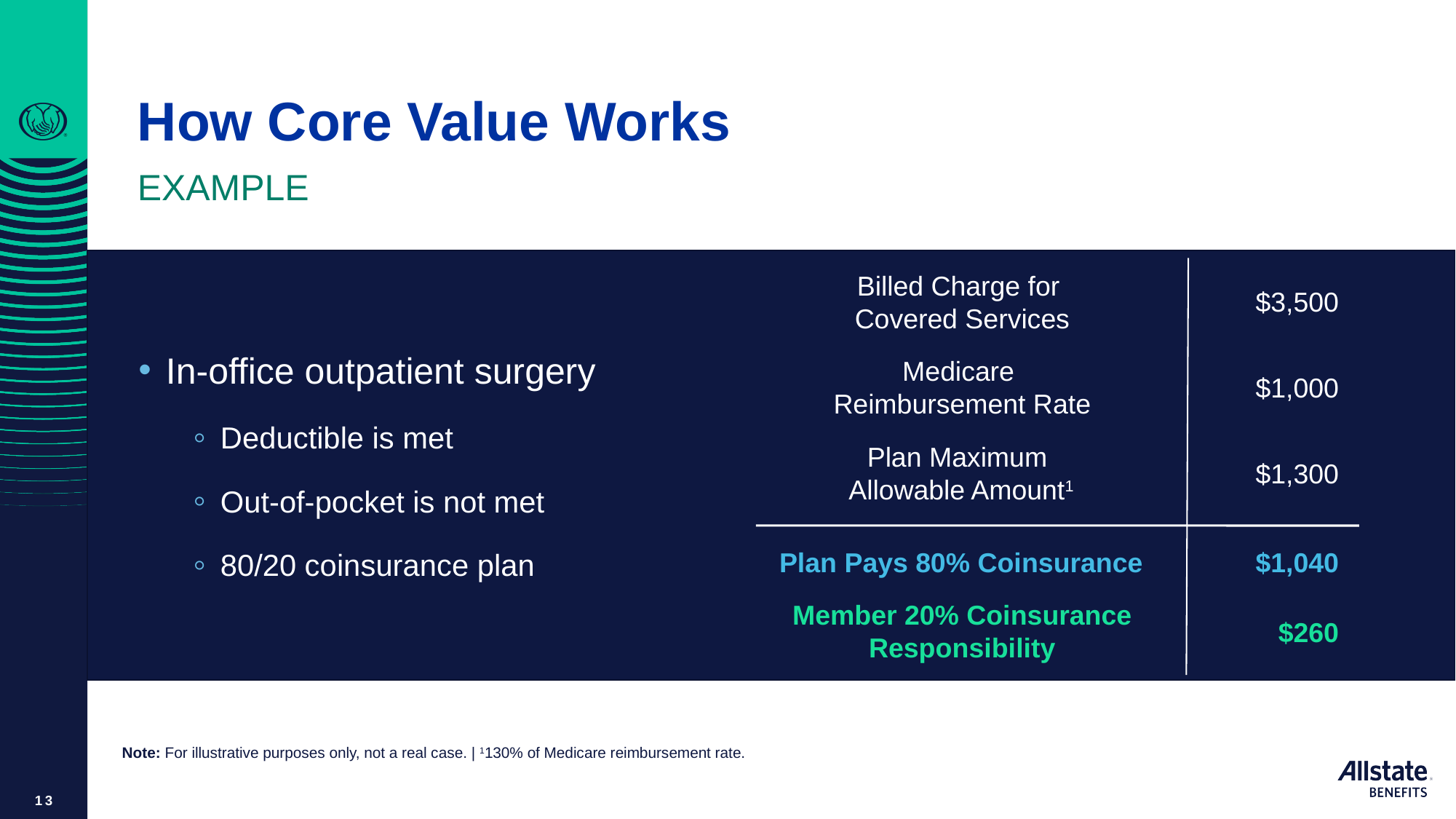

# How Core Value Works
Example
In-office outpatient surgery
Deductible is met
Out-of-pocket is not met
80/20 coinsurance plan

Billed Charge for
Covered Services
$3,500
Medicare
Reimbursement Rate
$1,000
Plan Maximum
Allowable Amount1
$1,300

$1,040
Plan Pays 80% Coinsurance
Member 20% Coinsurance
Responsibility
$260
Note: For illustrative purposes only, not a real case. | 1130% of Medicare reimbursement rate.
13